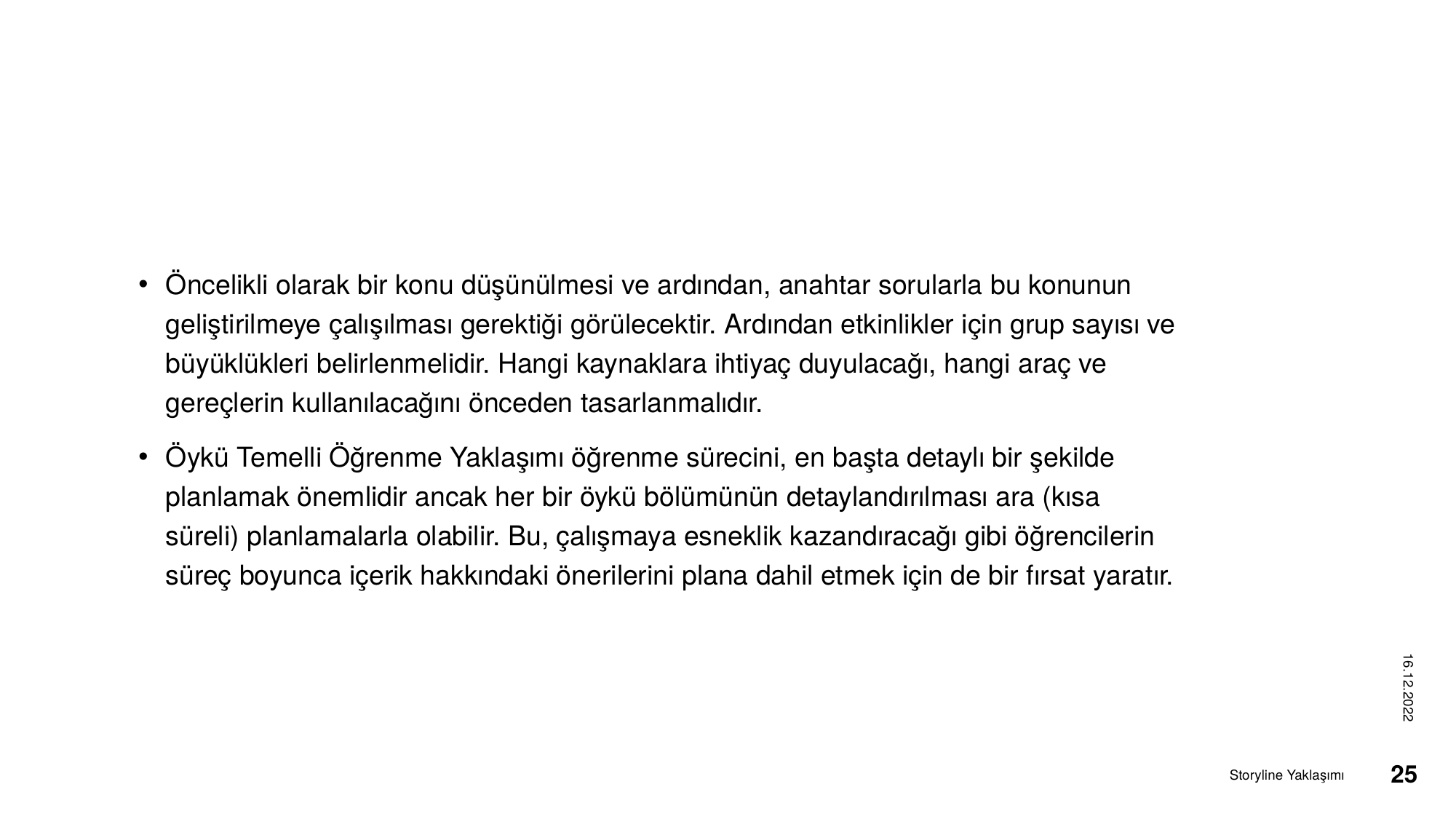

#
Öncelikli olarak bir konu düşünülmesi ve ardından, anahtar sorularla bu konunun geliştirilmeye çalışılması gerektiği görülecektir. Ardından etkinlikler için grup sayısı ve büyüklükleri belirlenmelidir. Hangi kaynaklara ihtiyaç duyulacağı, hangi araç ve gereçlerin kullanılacağını önceden tasarlanmalıdır.
Öykü Temelli Öğrenme Yaklaşımı öğrenme sürecini, en başta detaylı bir şekilde planlamak önemlidir ancak her bir öykü bölümünün detaylandırılması ara (kısa süreli) planlamalarla olabilir. Bu, çalışmaya esneklik kazandıracağı gibi öğrencilerin süreç boyunca içerik hakkındaki önerilerini plana dahil etmek için de bir fırsat yaratır.
16.12.2022
Storyline Yaklaşımı
25